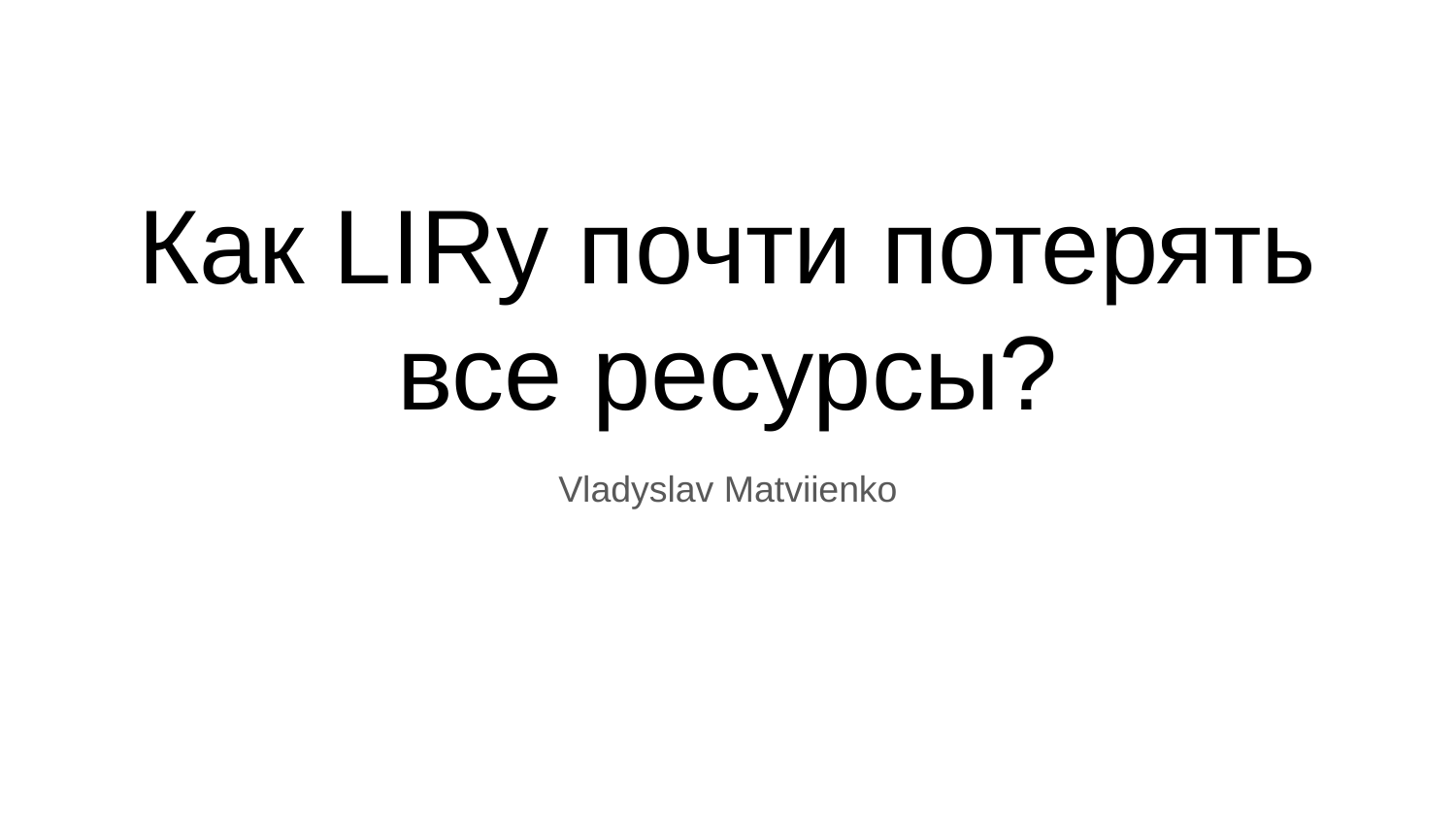

# Как LIRy почти потерять все ресурсы?
Vladyslav Matviienko